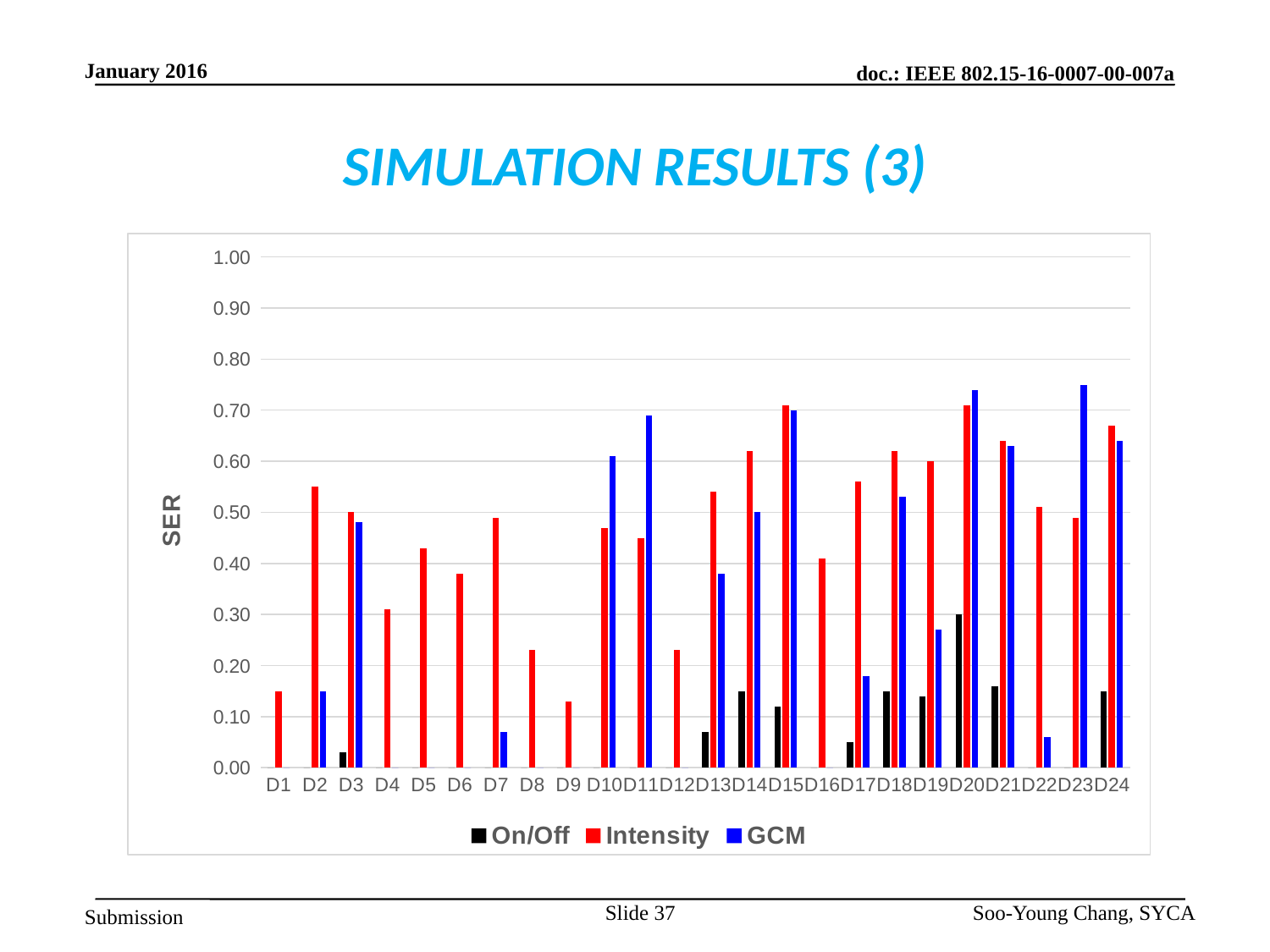

# SIMULATION RESULTS (3)

### Chart

| Category |  |  |  |
|---|---|---|---|
| D1 | 0.0 | 0.15000000000000002 | 0.0 |
| D2 | 0.0 | 0.55 | 0.15000000000000002 |
| D3 | 0.030000000000000002 | 0.5 | 0.48000000000000004 |
| D4 | 0.0 | 0.31000000000000005 | 0.0 |
| D5 | 0.0 | 0.43000000000000005 | 0.0 |
| D6 | 0.0 | 0.38000000000000006 | 0.0 |
| D7 | 0.0 | 0.49000000000000005 | 0.07000000000000002 |
| D8 | 0.0 | 0.23 | 0.0 |
| D9 | 0.0 | 0.13 | 0.0 |
| D10 | 0.0 | 0.47000000000000003 | 0.6100000000000001 |
| D11 | 0.0 | 0.45 | 0.6900000000000001 |
| D12 | 0.0 | 0.23 | 0.0 |
| D13 | 0.07000000000000002 | 0.54 | 0.38000000000000006 |
| D14 | 0.15000000000000002 | 0.6200000000000001 | 0.5 |
| D15 | 0.12000000000000001 | 0.7100000000000001 | 0.7000000000000001 |
| D16 | 0.0 | 0.41000000000000003 | 0.0 |
| D17 | 0.05 | 0.56 | 0.18000000000000002 |
| D18 | 0.15000000000000002 | 0.6200000000000001 | 0.53 |
| D19 | 0.14 | 0.6000000000000001 | 0.27 |
| D20 | 0.30000000000000004 | 0.7100000000000001 | 0.7400000000000001 |
| D21 | 0.16 | 0.6400000000000001 | 0.6300000000000001 |
| D22 | 0.0 | 0.51 | 0.060000000000000005 |
| D23 | 0.0 | 0.49000000000000005 | 0.7500000000000001 |
| D24 | 0.15000000000000002 | 0.6700000000000002 | 0.6400000000000001 |
Slide 37
Soo-Young Chang, SYCA